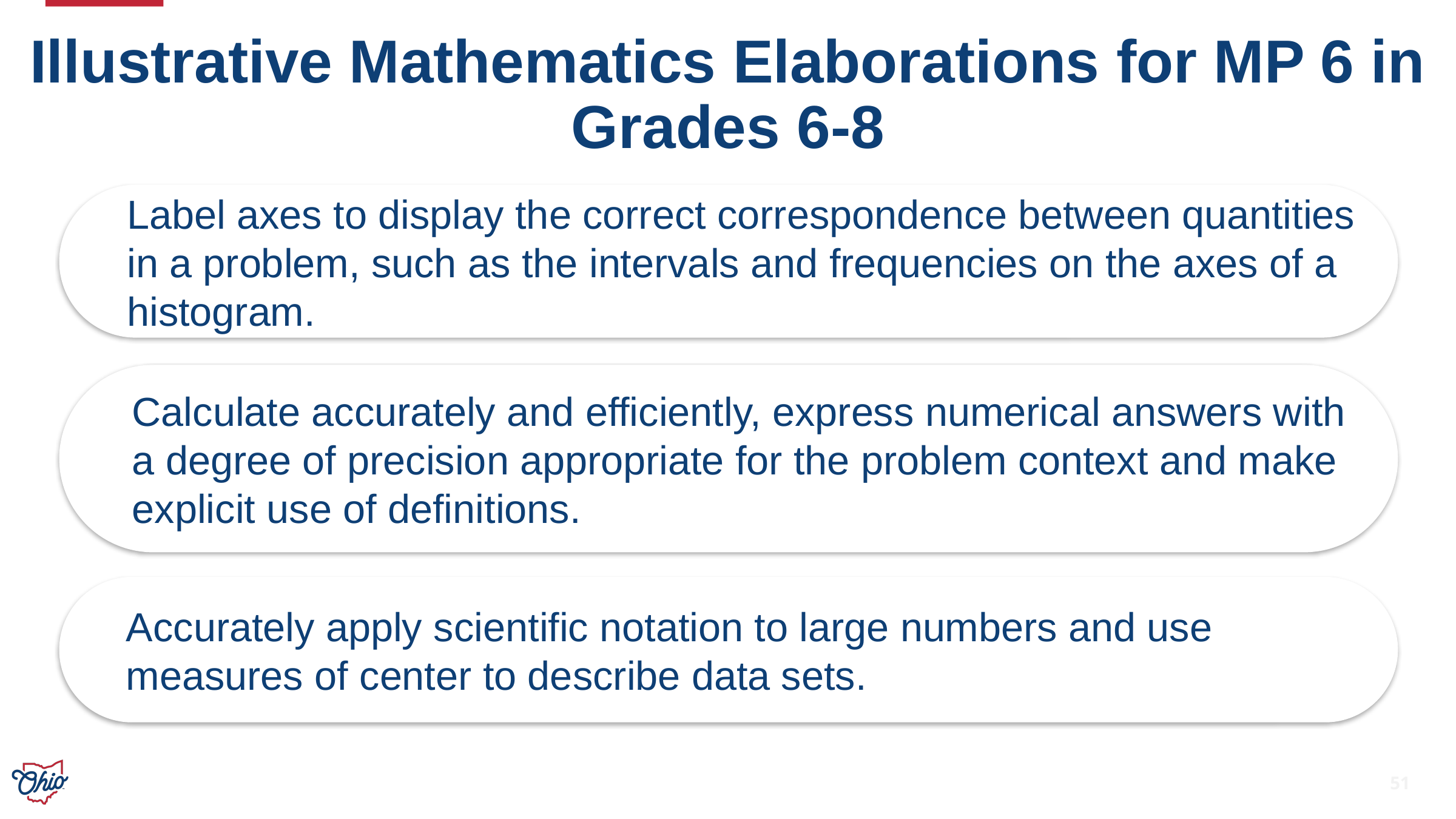

# Illustrative Mathematics Elaborations for MP 6 in Grades 6-8
Label axes to display the correct correspondence between quantities in a problem, such as the intervals and frequencies on the axes of a histogram.
Calculate accurately and efficiently, express numerical answers with a degree of precision appropriate for the problem context and make explicit use of definitions.
Accurately apply scientific notation to large numbers and use measures of center to describe data sets.
51